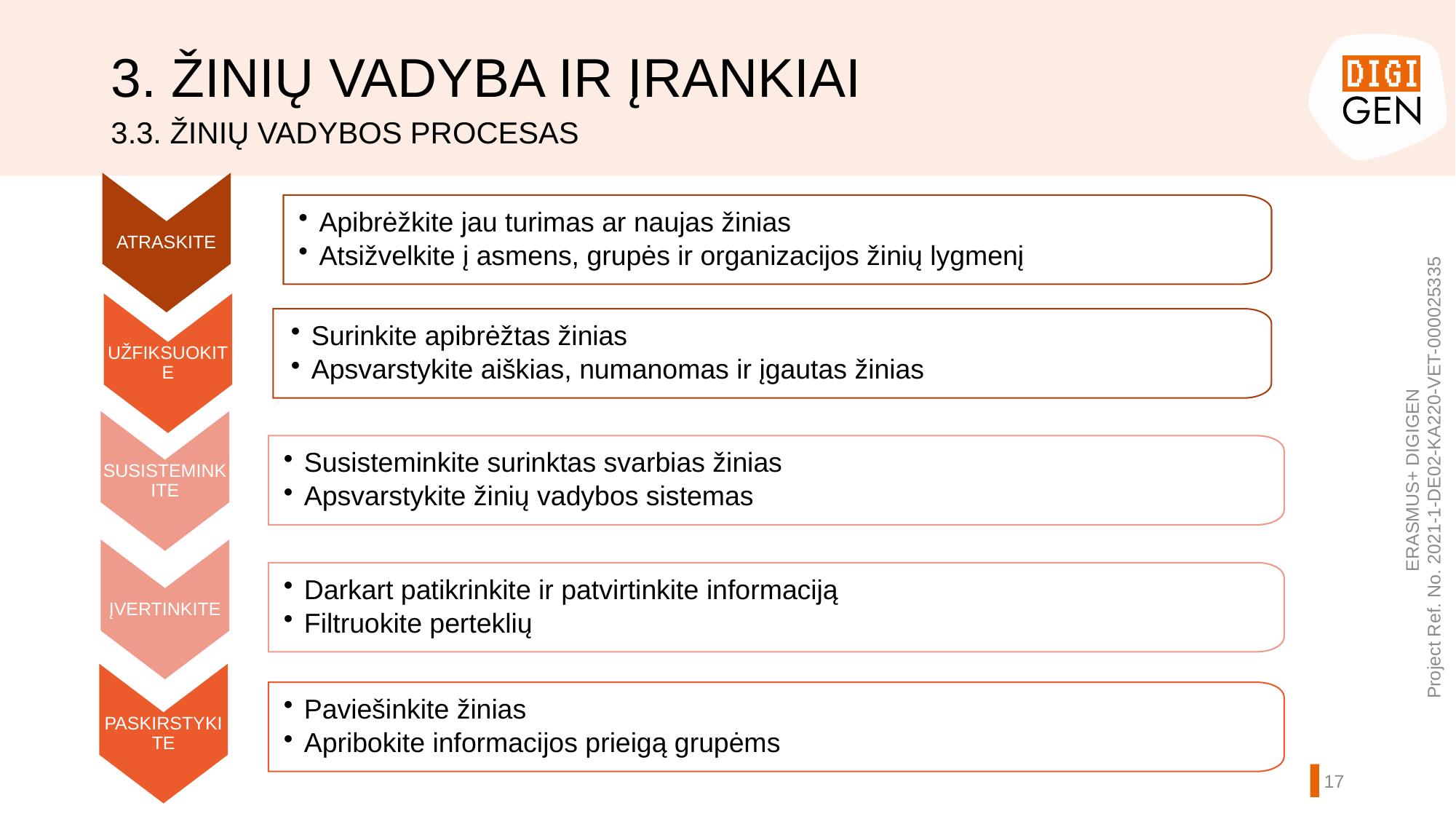

# 3. ŽINIŲ VADYBA IR ĮRANKIAI
3.3. ŽINIŲ VADYBOS PROCESAS
ATRASKITE
Apibrėžkite jau turimas ar naujas žinias
Atsižvelkite į asmens, grupės ir organizacijos žinių lygmenį
UŽFIKSUOKITE
Surinkite apibrėžtas žinias
Apsvarstykite aiškias, numanomas ir įgautas žinias
SUSISTEMINKITE
Susisteminkite surinktas svarbias žinias
Apsvarstykite žinių vadybos sistemas
ĮVERTINKITE
Darkart patikrinkite ir patvirtinkite informaciją
Filtruokite perteklių
PASKIRSTYKITE
Paviešinkite žinias
Apribokite informacijos prieigą grupėms
ERASMUS+ DIGIGEN
Project Ref. No. 2021-1-DE02-KA220-VET-000025335

17